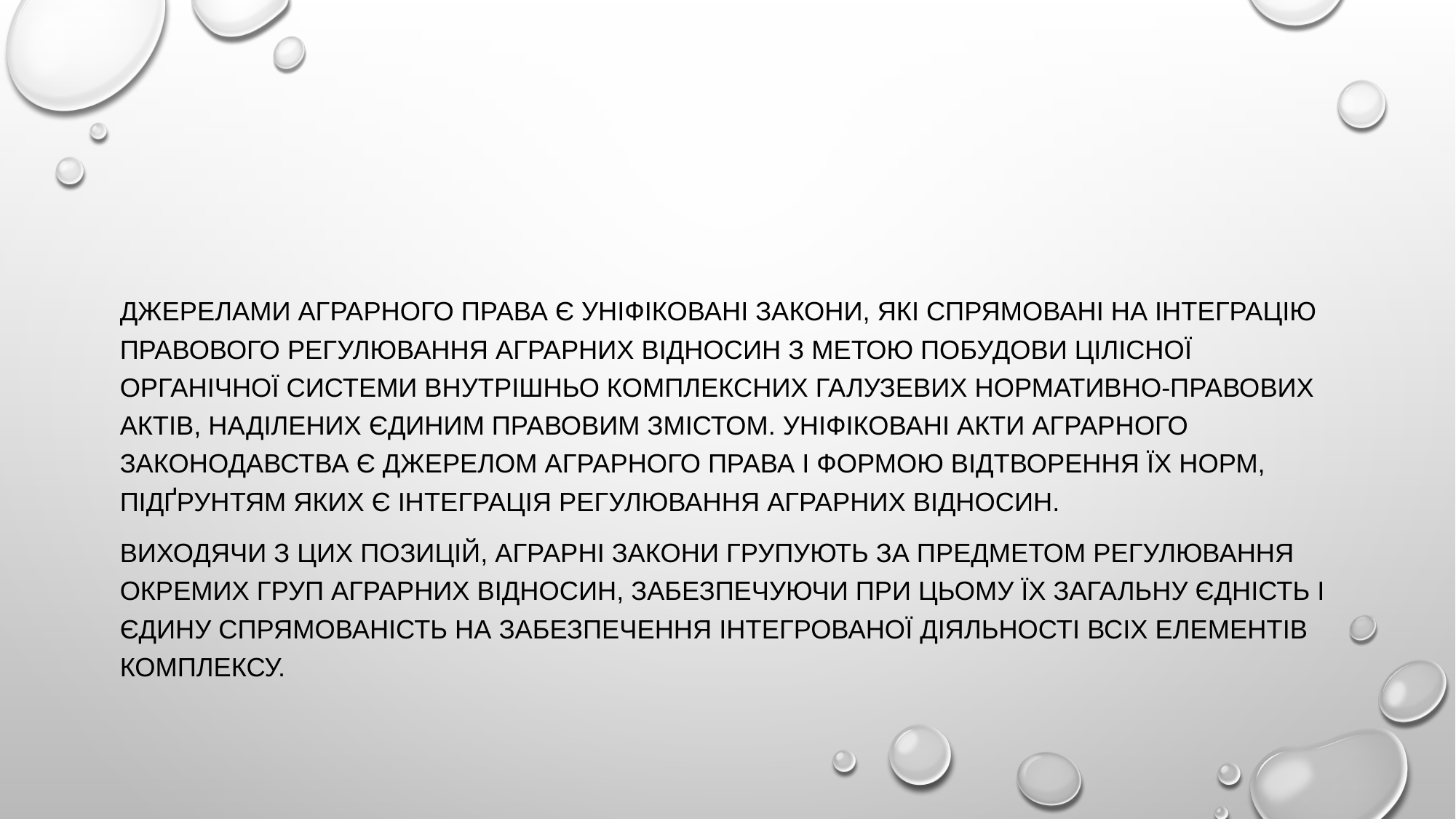

#
Джерелами аграрного права є уніфіковані закони, які спрямовані на інтеграцію правового регулювання аграрних відносин з метою побудови цілісної органічної системи внутрішньо комплексних галузевих нормативно-правових актів, наділених єдиним правовим змістом. Уніфіковані акти аграрного законодавства є джерелом аграрного права і формою відтворення їх норм, підґрунтям яких є інтеграція регулювання аграрних відносин.
Виходячи з цих позицій, аграрні закони групують за предметом регулювання окремих груп аграрних відносин, забезпечуючи при цьому їх загальну єдність і єдину спрямованість на забезпечення інтегрованої діяльності всіх елементів комплексу.